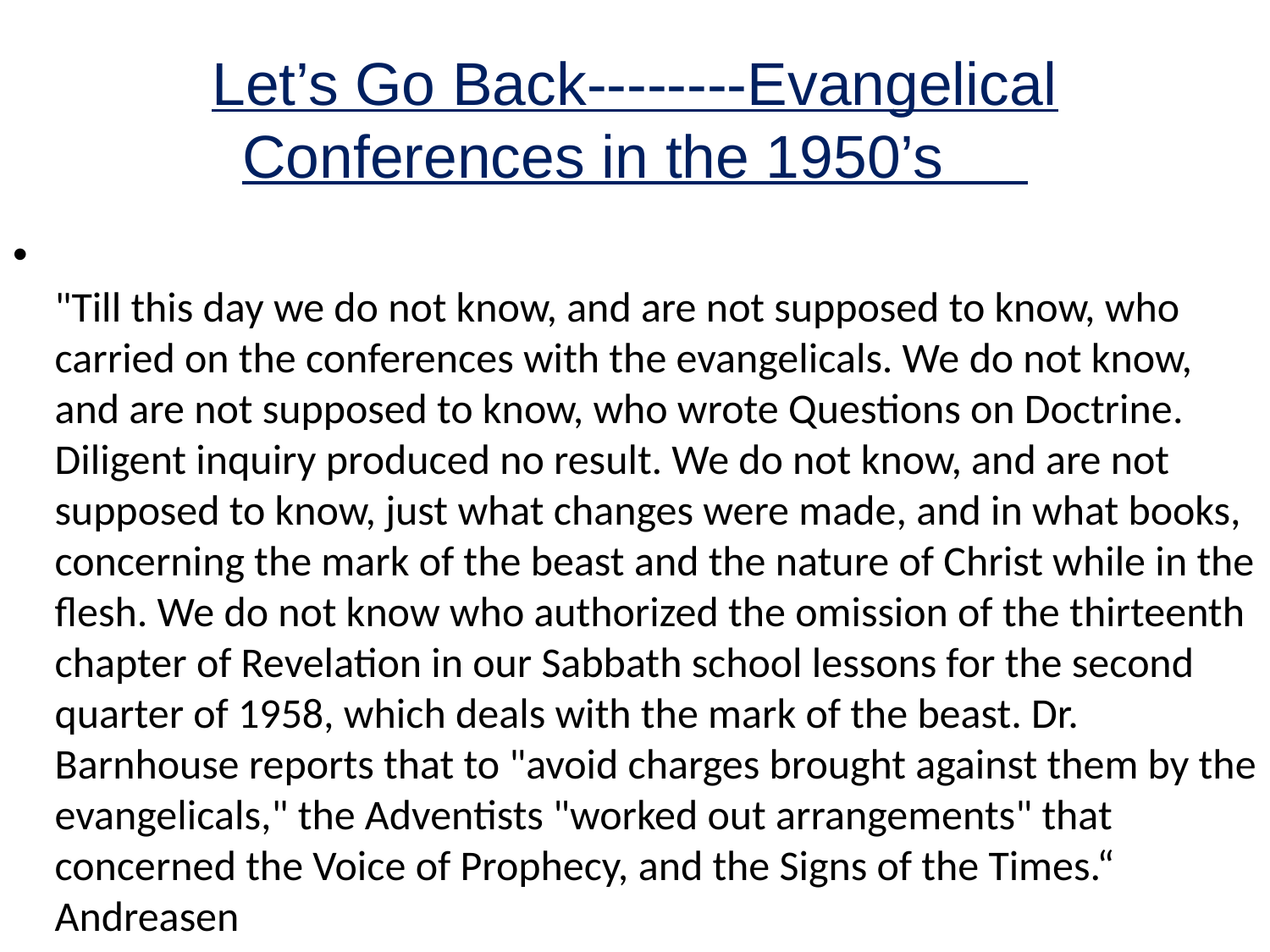

# Let’s Go Back--------Evangelical Conferences in the 1950’s
"Till this day we do not know, and are not supposed to know, who carried on the conferences with the evangelicals. We do not know, and are not supposed to know, who wrote Questions on Doctrine. Diligent inquiry produced no result. We do not know, and are not supposed to know, just what changes were made, and in what books, concerning the mark of the beast and the nature of Christ while in the flesh. We do not know who authorized the omission of the thirteenth chapter of Revelation in our Sabbath school lessons for the second quarter of 1958, which deals with the mark of the beast. Dr. Barnhouse reports that to "avoid charges brought against them by the evangelicals," the Adventists "worked out arrangements" that concerned the Voice of Prophecy, and the Signs of the Times.“  Andreasen